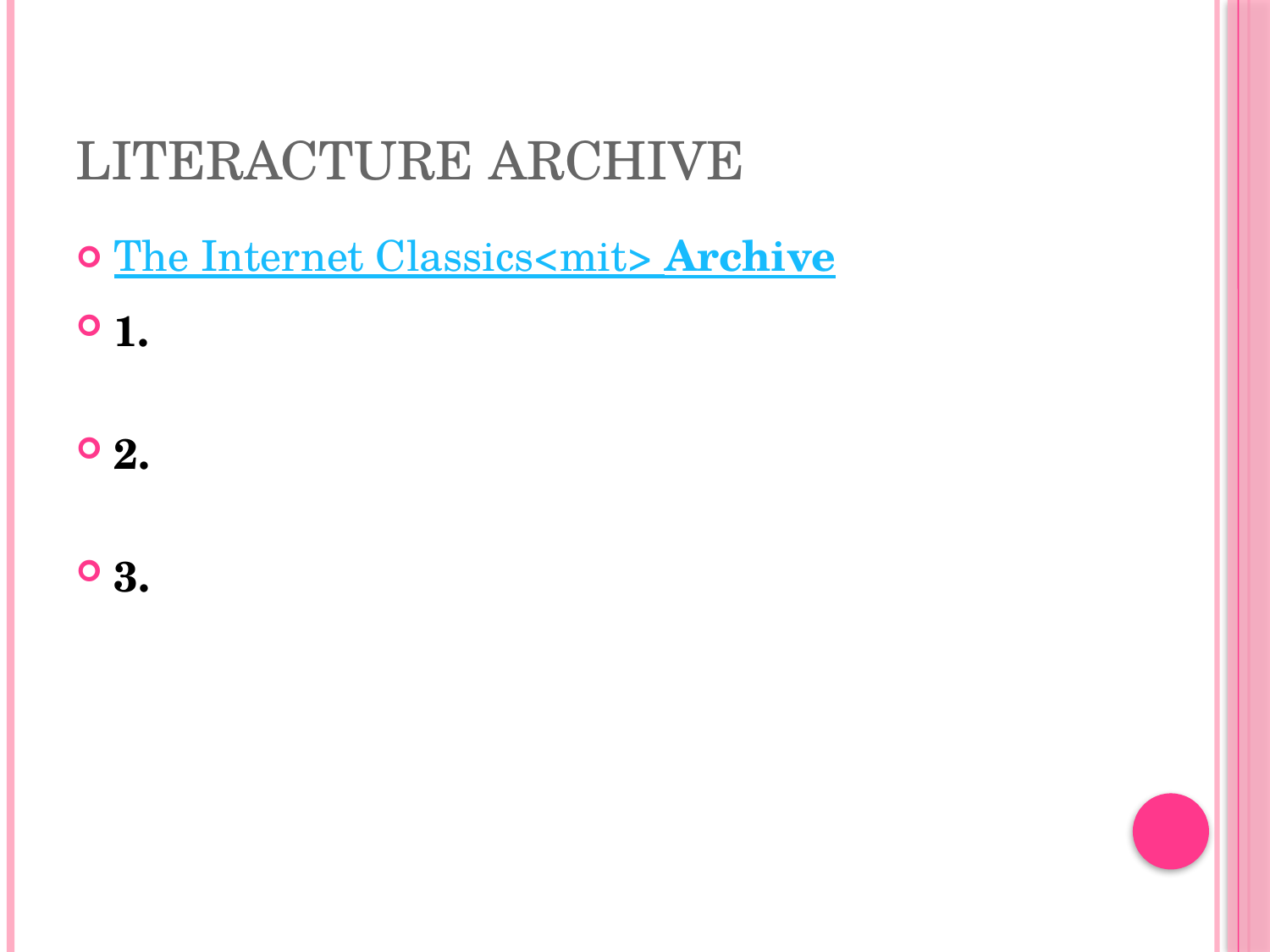

# Literacture Archive
The Internet Classics<mit> Archive
1.

2.

3.